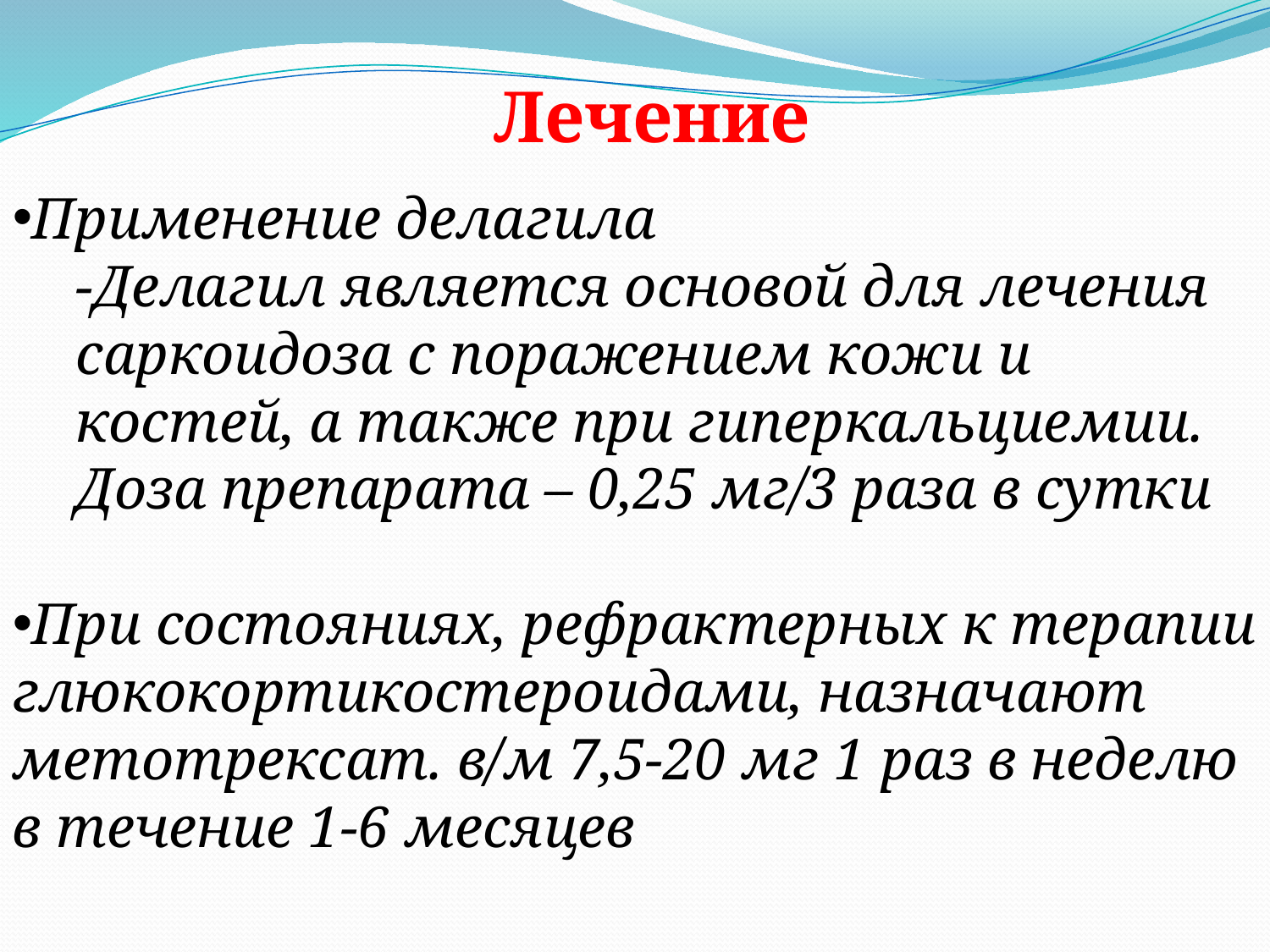

Лечение

Применение делагила
-Делагил является основой для лечения саркоидоза с поражением кожи и костей, а также при гиперкальциемии. Доза препарата – 0,25 мг/3 раза в сутки

При состояниях, рефрактерных к терапии глюкокортикостероидами, назначают метотрексат. в/м 7,5-20 мг 1 раз в неделю в течение 1-6 месяцев